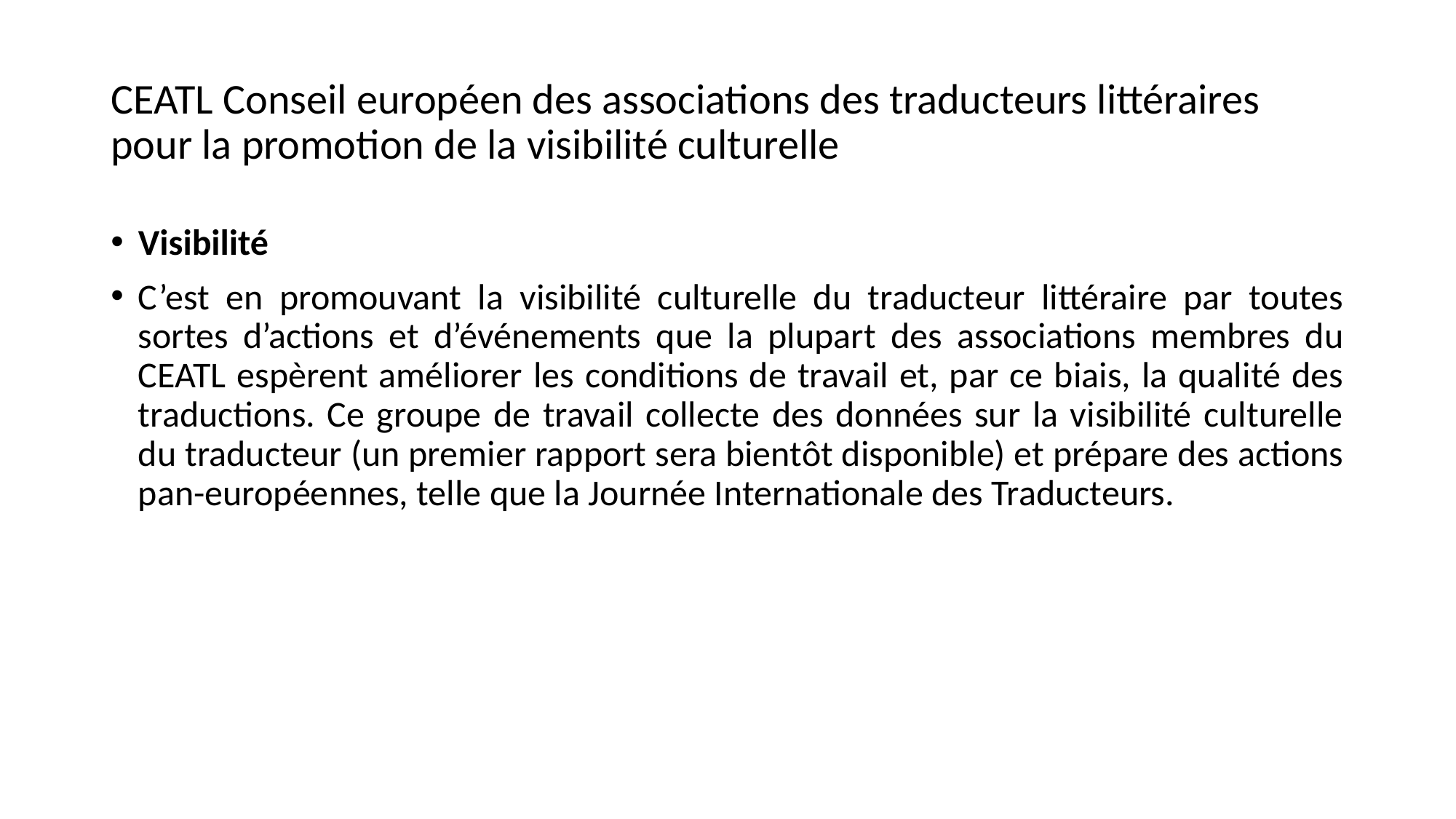

# CEATL Conseil européen des associations des traducteurs littéraires pour la promotion de la visibilité culturelle
Visibilité
C’est en promouvant la visibilité culturelle du traducteur littéraire par toutes sortes d’actions et d’événements que la plupart des associations membres du CEATL espèrent améliorer les conditions de travail et, par ce biais, la qualité des traductions. Ce groupe de travail collecte des données sur la visibilité culturelle du traducteur (un premier rapport sera bientôt disponible) et prépare des actions pan-européennes, telle que la Journée Internationale des Traducteurs.